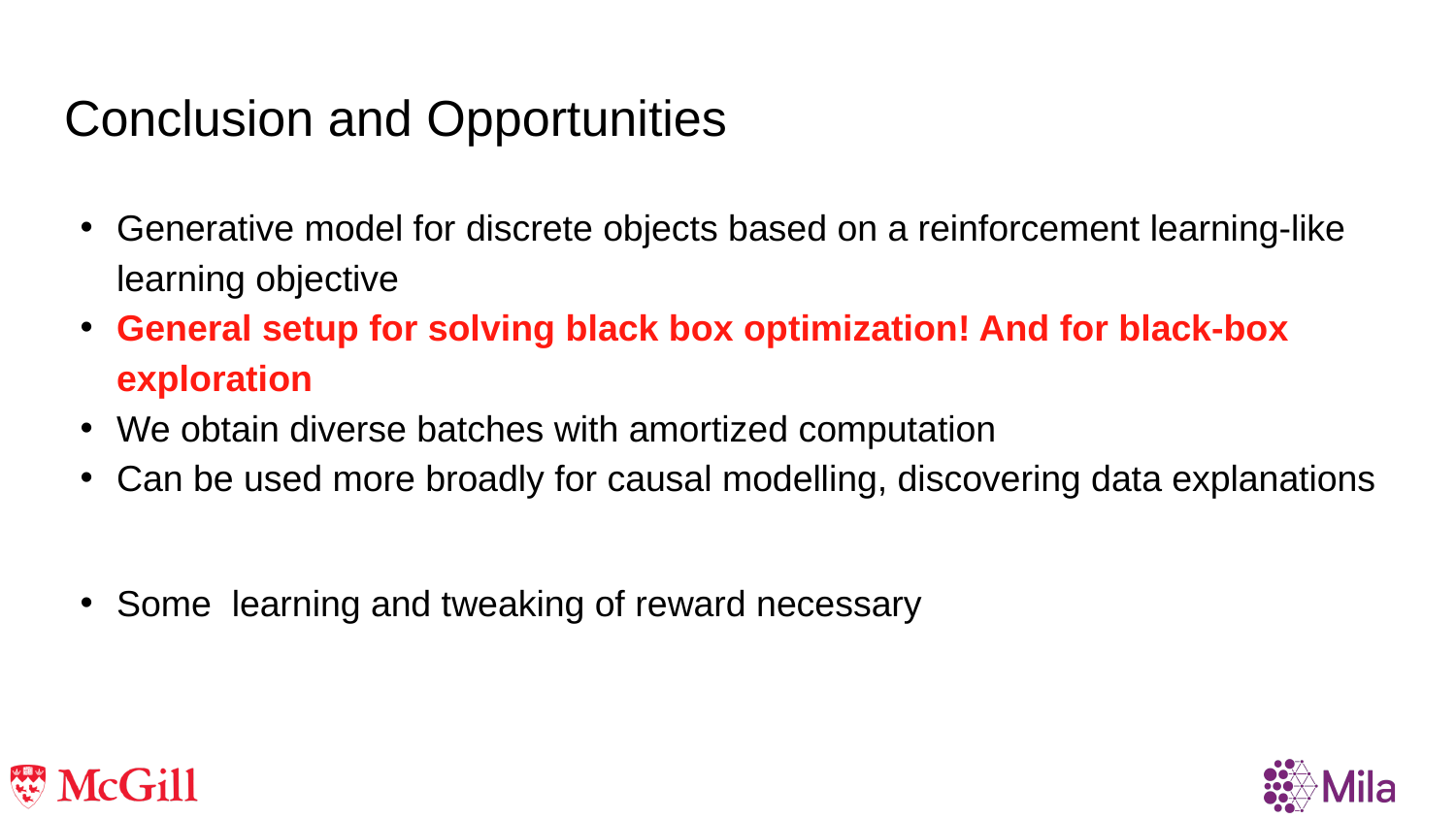

# Conclusion and Opportunities
Generative model for discrete objects based on a reinforcement learning-like learning objective
General setup for solving black box optimization! And for black-box exploration
We obtain diverse batches with amortized computation
Can be used more broadly for causal modelling, discovering data explanations

Some  learning and tweaking of reward necessary
29